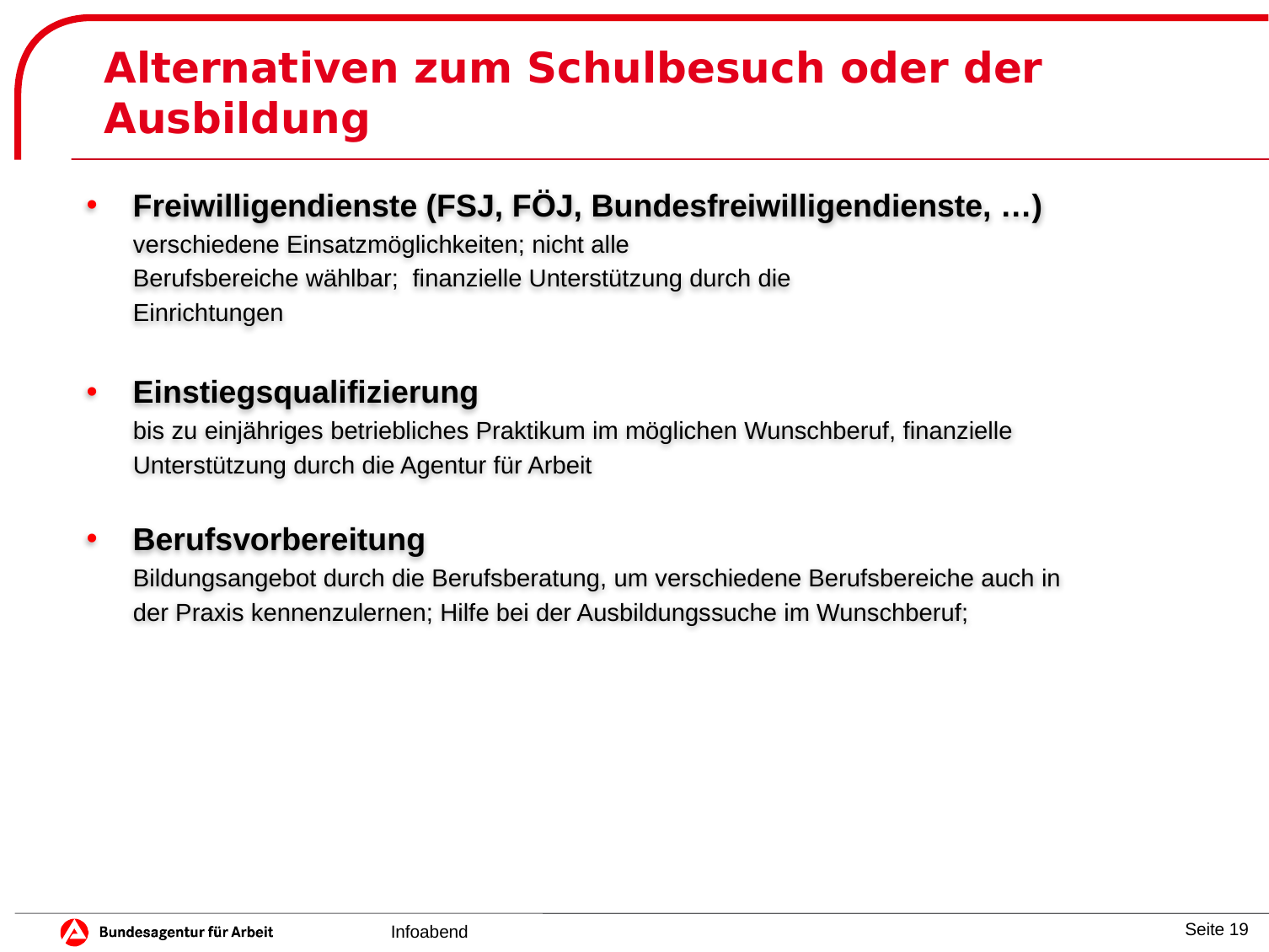

# Alternativen zum Schulbesuch oder der Ausbildung
Freiwilligendienste (FSJ, FÖJ, Bundesfreiwilligendienste, …)
verschiedene Einsatzmöglichkeiten; nicht alle
Berufsbereiche wählbar;  finanzielle Unterstützung durch die
Einrichtungen

Einstiegsqualifizierung
bis zu einjähriges betriebliches Praktikum im möglichen Wunschberuf, finanzielle
Unterstützung durch die Agentur für Arbeit

Berufsvorbereitung
Bildungsangebot durch die Berufsberatung, um verschiedene Berufsbereiche auch in
der Praxis kennenzulernen; Hilfe bei der Ausbildungssuche im Wunschberuf;

Infoabend